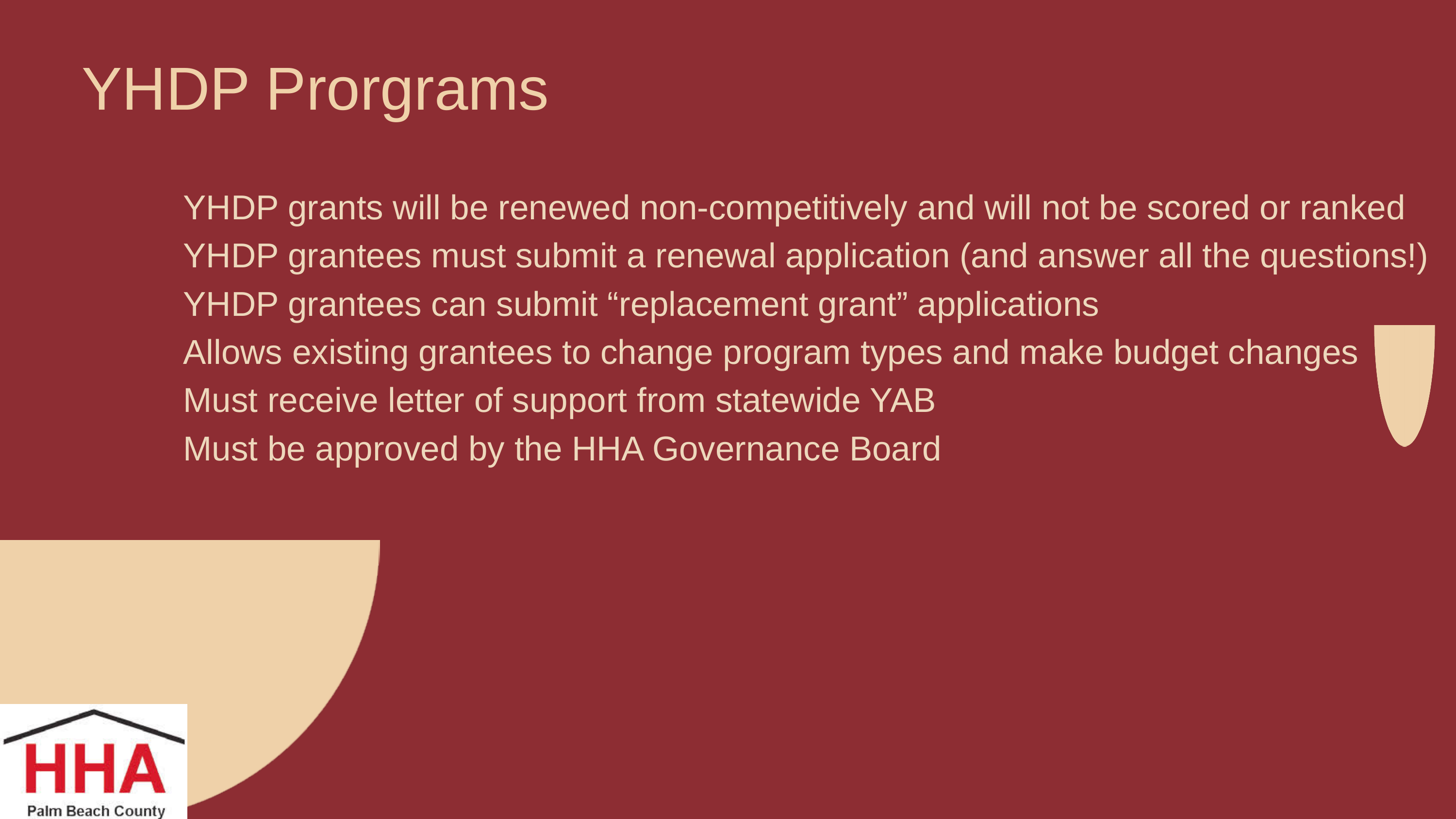

YHDP Prorgrams
YHDP grants will be renewed non-competitively and will not be scored or ranked
YHDP grantees must submit a renewal application (and answer all the questions!)
YHDP grantees can submit “replacement grant” applications
Allows existing grantees to change program types and make budget changes
Must receive letter of support from statewide YAB
Must be approved by the HHA Governance Board